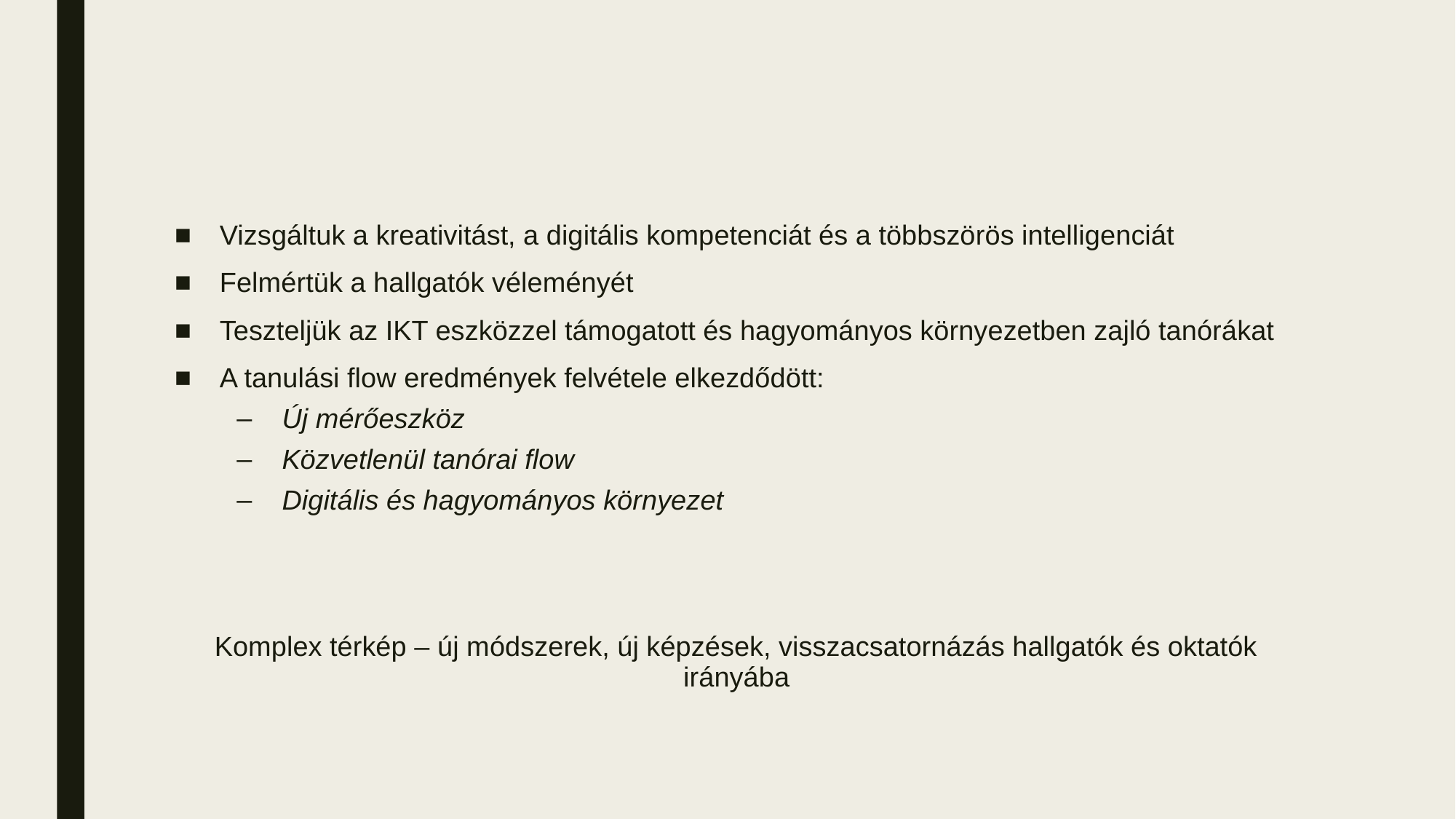

#
Vizsgáltuk a kreativitást, a digitális kompetenciát és a többszörös intelligenciát
Felmértük a hallgatók véleményét
Teszteljük az IKT eszközzel támogatott és hagyományos környezetben zajló tanórákat
A tanulási flow eredmények felvétele elkezdődött:
Új mérőeszköz
Közvetlenül tanórai flow
Digitális és hagyományos környezet

Komplex térkép – új módszerek, új képzések, visszacsatornázás hallgatók és oktatók irányába